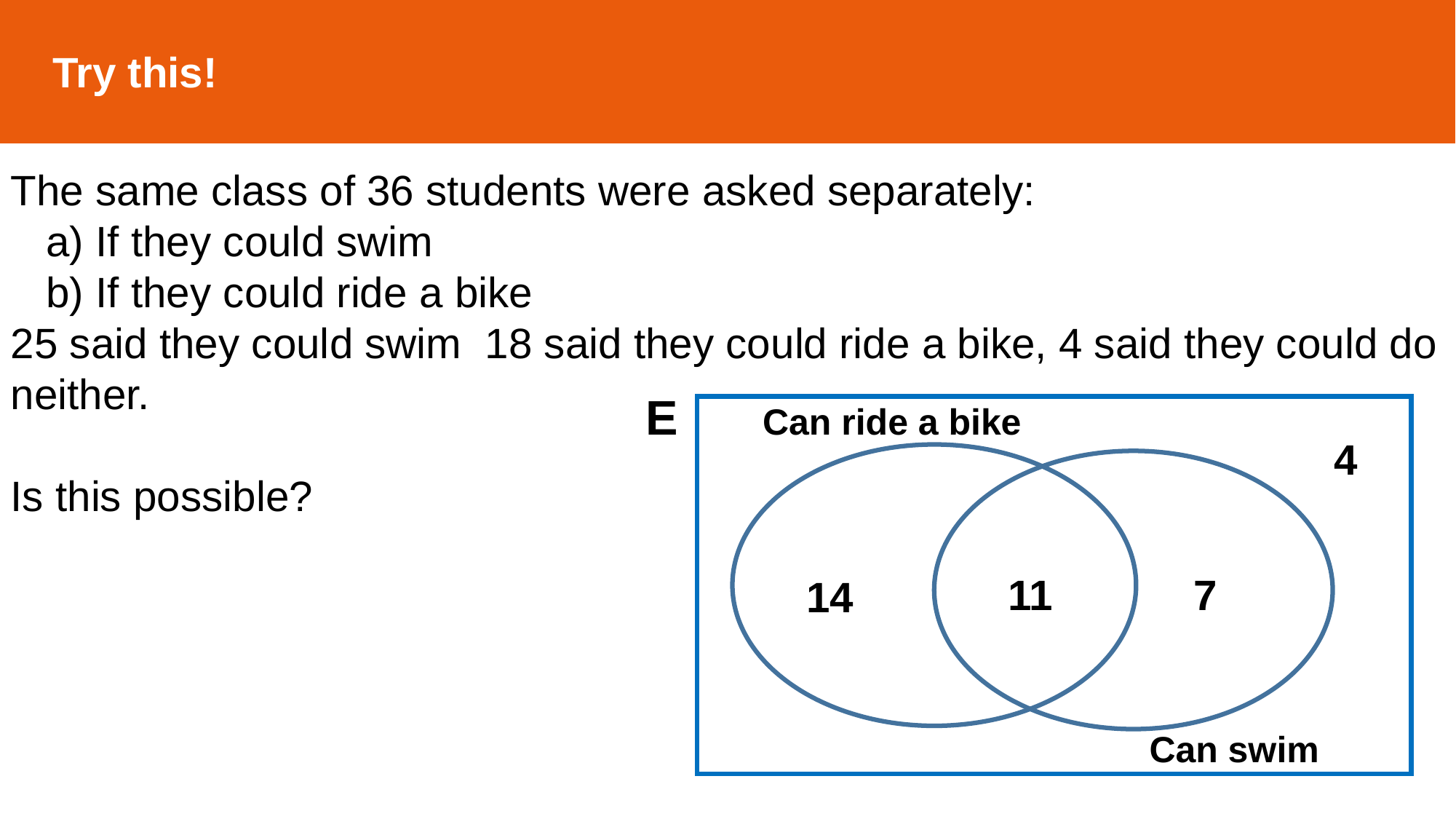

Try this!
The same class of 36 students were asked separately:
   a) If they could swim
   b) If they could ride a bike
25 said they could swim  18 said they could ride a bike, 4 said they could do neither.

Is this possible?
E
Can ride a bike

4
11
 7
14
Can swim